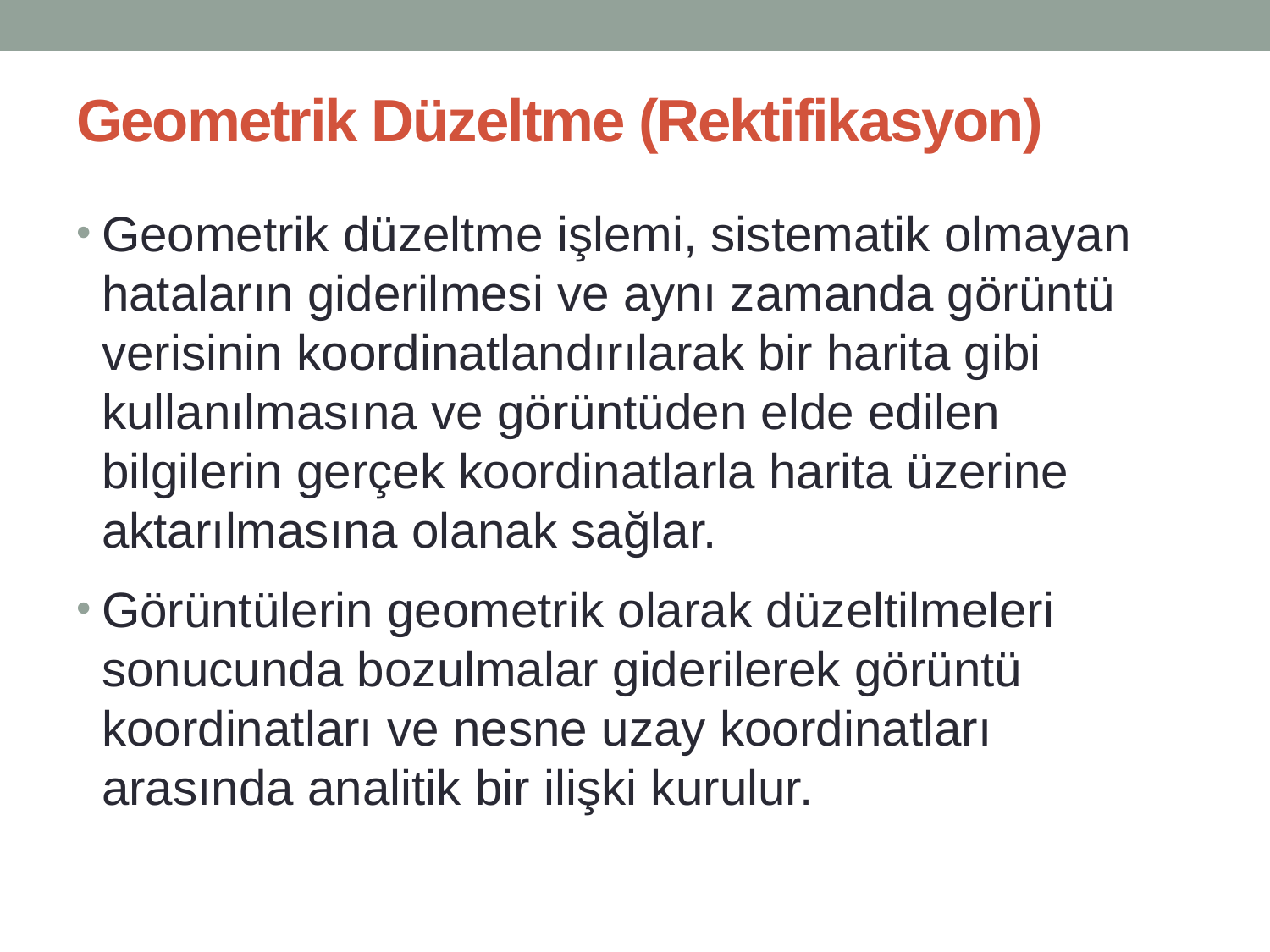

# Geometrik Düzeltme (Rektifikasyon)
Geometrik düzeltme işlemi, sistematik olmayan hataların giderilmesi ve aynı zamanda görüntü verisinin koordinatlandırılarak bir harita gibi kullanılmasına ve görüntüden elde edilen bilgilerin gerçek koordinatlarla harita üzerine aktarılmasına olanak sağlar.
Görüntülerin geometrik olarak düzeltilmeleri sonucunda bozulmalar giderilerek görüntü koordinatları ve nesne uzay koordinatları arasında analitik bir ilişki kurulur.